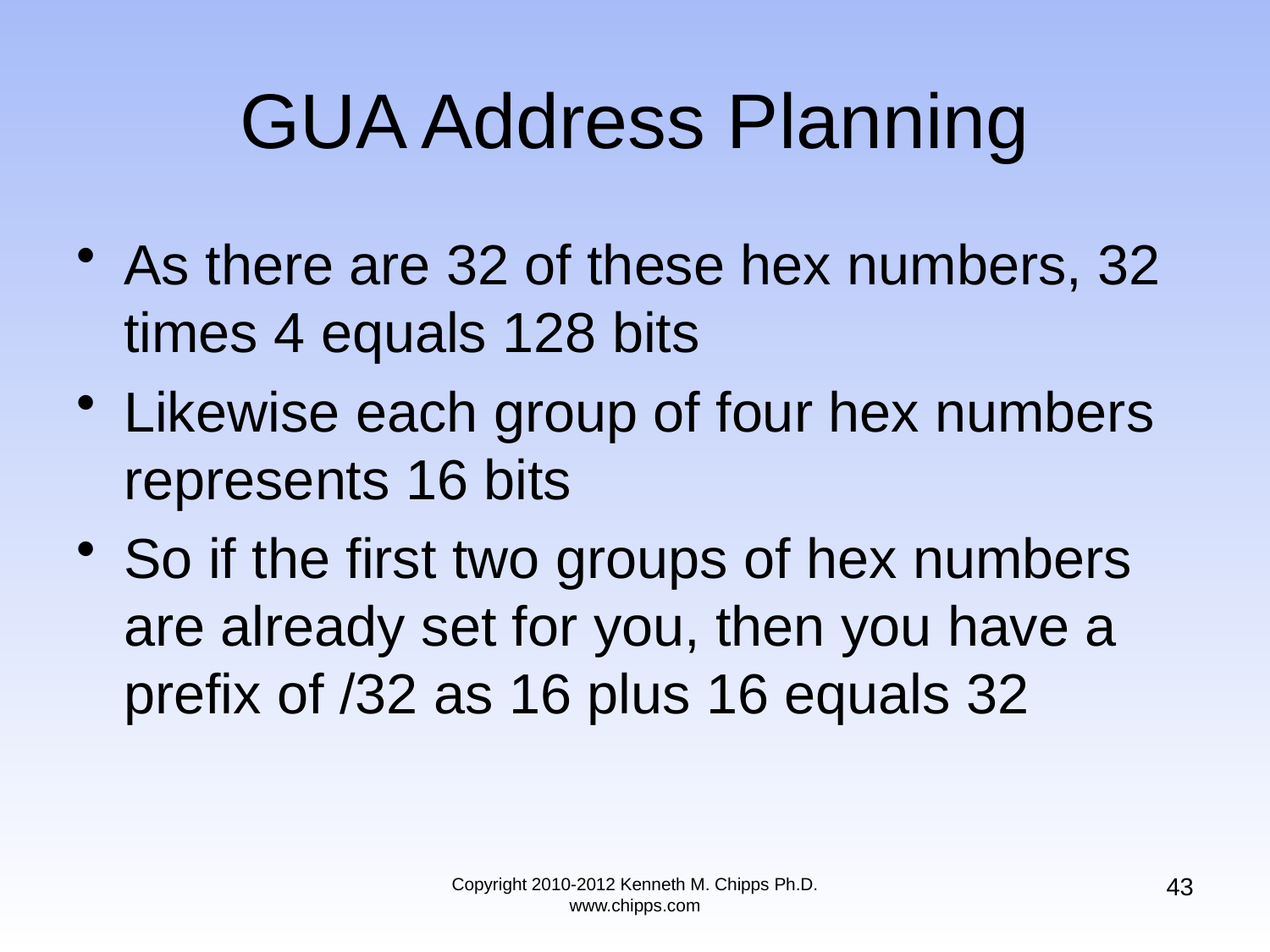

# GUA Address Planning
As there are 32 of these hex numbers, 32 times 4 equals 128 bits
Likewise each group of four hex numbers represents 16 bits
So if the first two groups of hex numbers are already set for you, then you have a prefix of /32 as 16 plus 16 equals 32
43
Copyright 2010-2012 Kenneth M. Chipps Ph.D. www.chipps.com